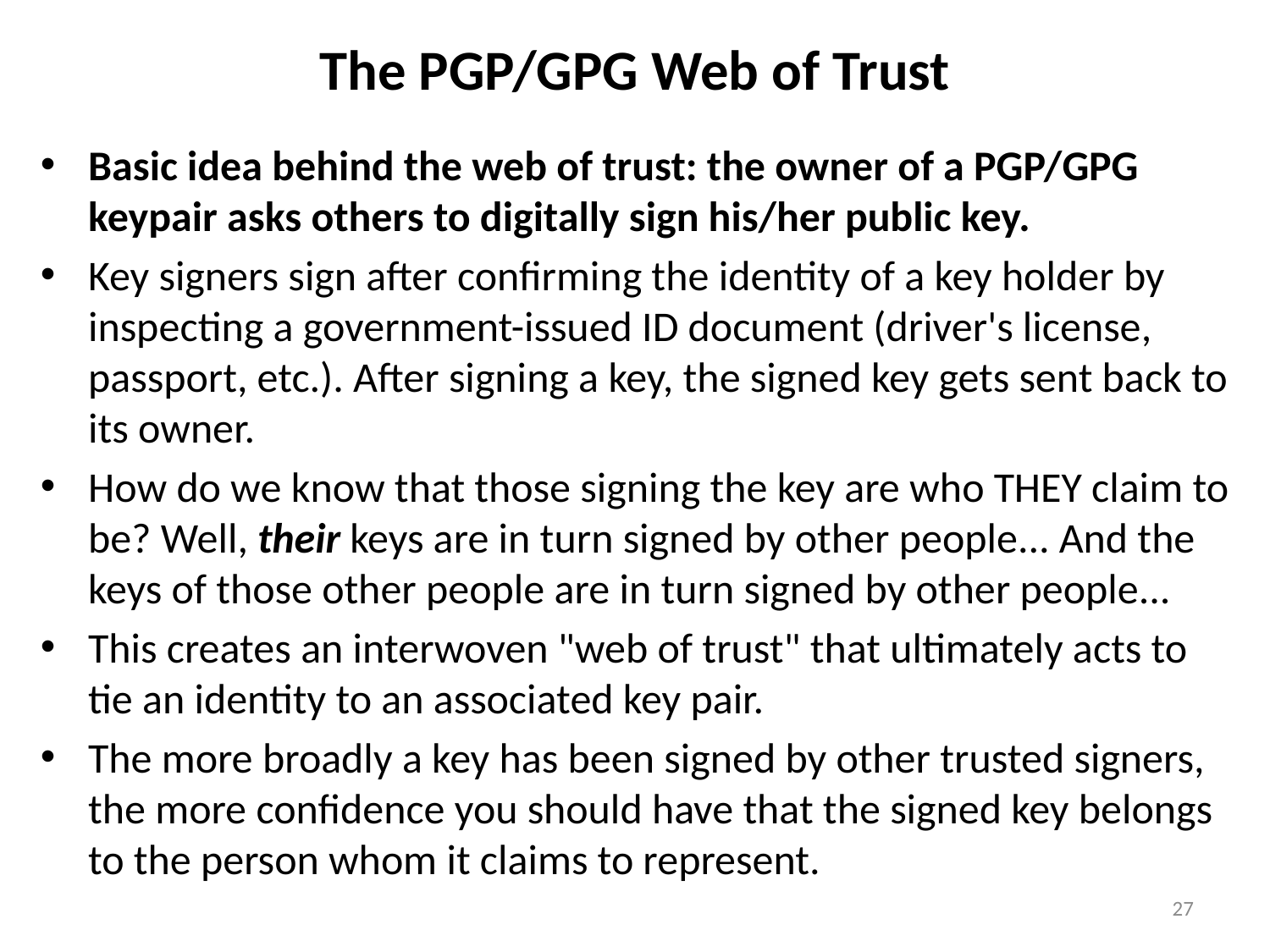

# The PGP/GPG Web of Trust
Basic idea behind the web of trust: the owner of a PGP/GPG keypair asks others to digitally sign his/her public key.
Key signers sign after confirming the identity of a key holder by inspecting a government-issued ID document (driver's license, passport, etc.). After signing a key, the signed key gets sent back to its owner.
How do we know that those signing the key are who THEY claim to be? Well, their keys are in turn signed by other people... And the keys of those other people are in turn signed by other people...
This creates an interwoven "web of trust" that ultimately acts to tie an identity to an associated key pair.
The more broadly a key has been signed by other trusted signers, the more confidence you should have that the signed key belongs to the person whom it claims to represent.
27